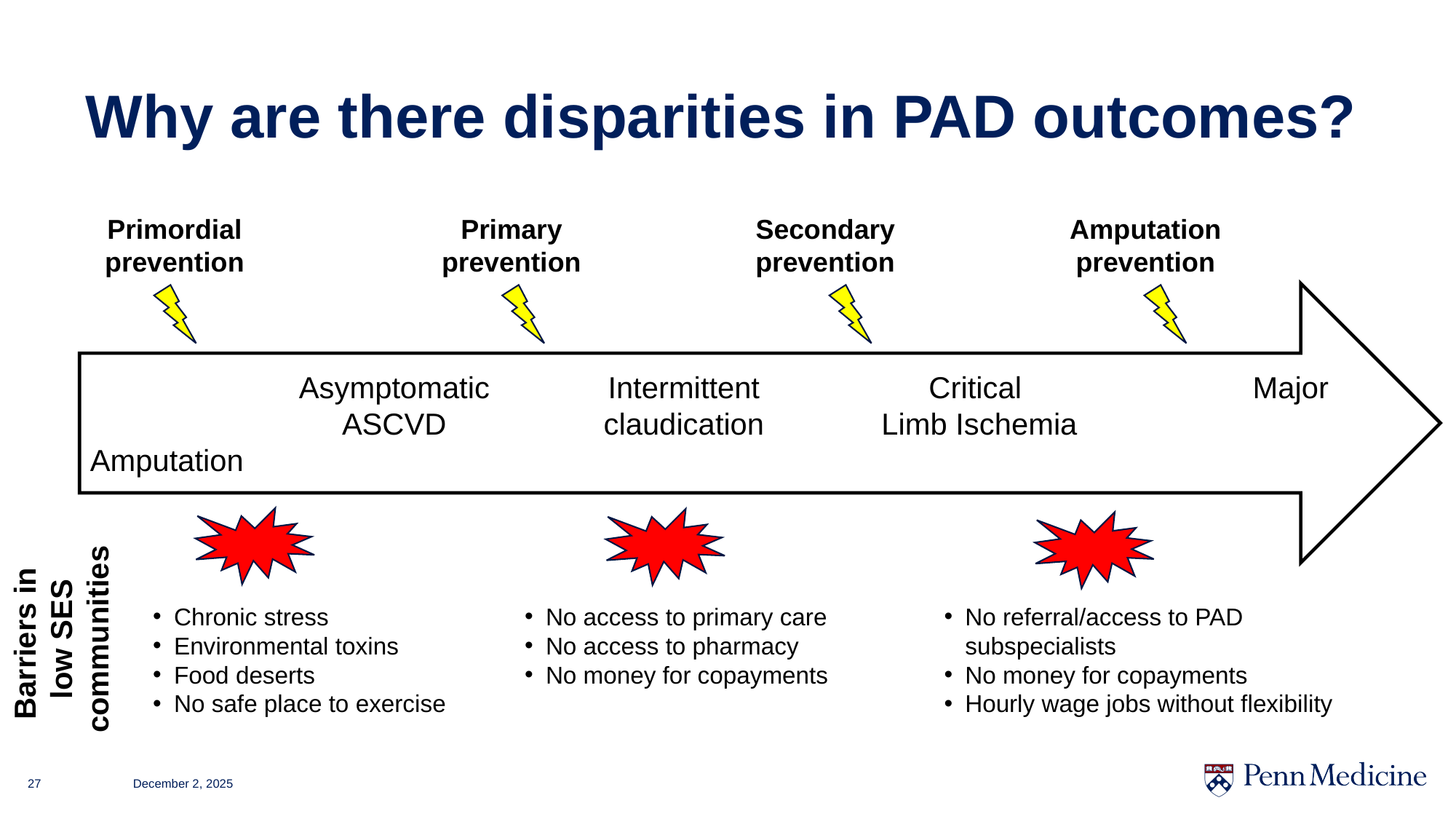

# Why are there disparities in PAD outcomes?
Primordial prevention
Primary prevention
Secondary prevention
Amputation prevention
A		Asymptomatic	Intermittent	Critical 	Major		ASCVD	claudication	Limb Ischemia	Amputation

Barriers in
low SES
communities
Chronic stress
Environmental toxins
Food deserts
No safe place to exercise
No access to primary care
No access to pharmacy
No money for copayments
No referral/access to PAD subspecialists
No money for copayments
Hourly wage jobs without flexibility
December 2, 2025
27